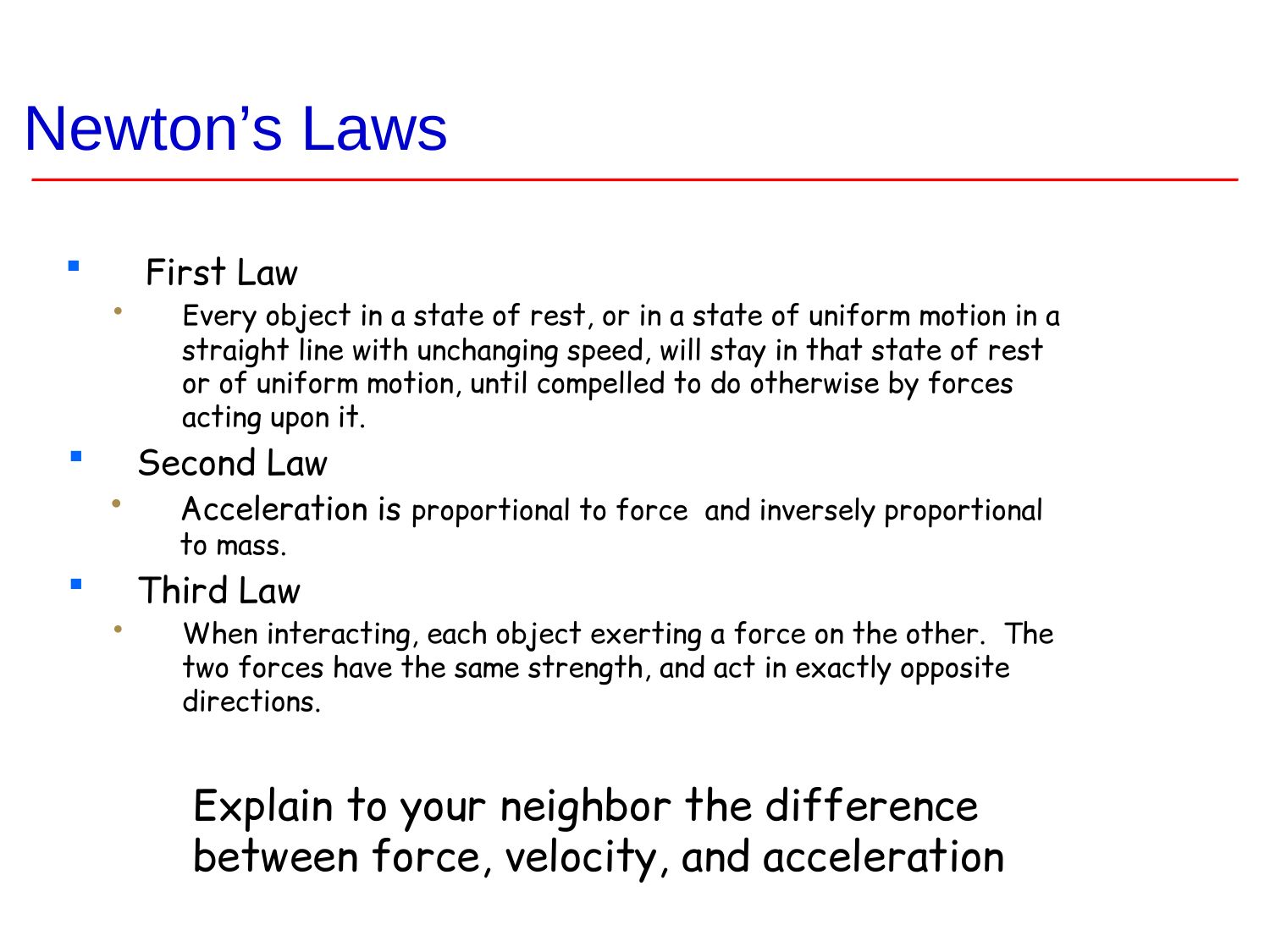

# Newton’s Laws
First Law
Every object in a state of rest, or in a state of uniform motion in a straight line with unchanging speed, will stay in that state of rest or of uniform motion, until compelled to do otherwise by forces acting upon it.
Second Law
Acceleration is proportional to force  and inversely proportional to mass.
Third Law
When interacting, each object exerting a force on the other.  The two forces have the same strength, and act in exactly opposite directions.

Explain to your neighbor the difference between force, velocity, and acceleration